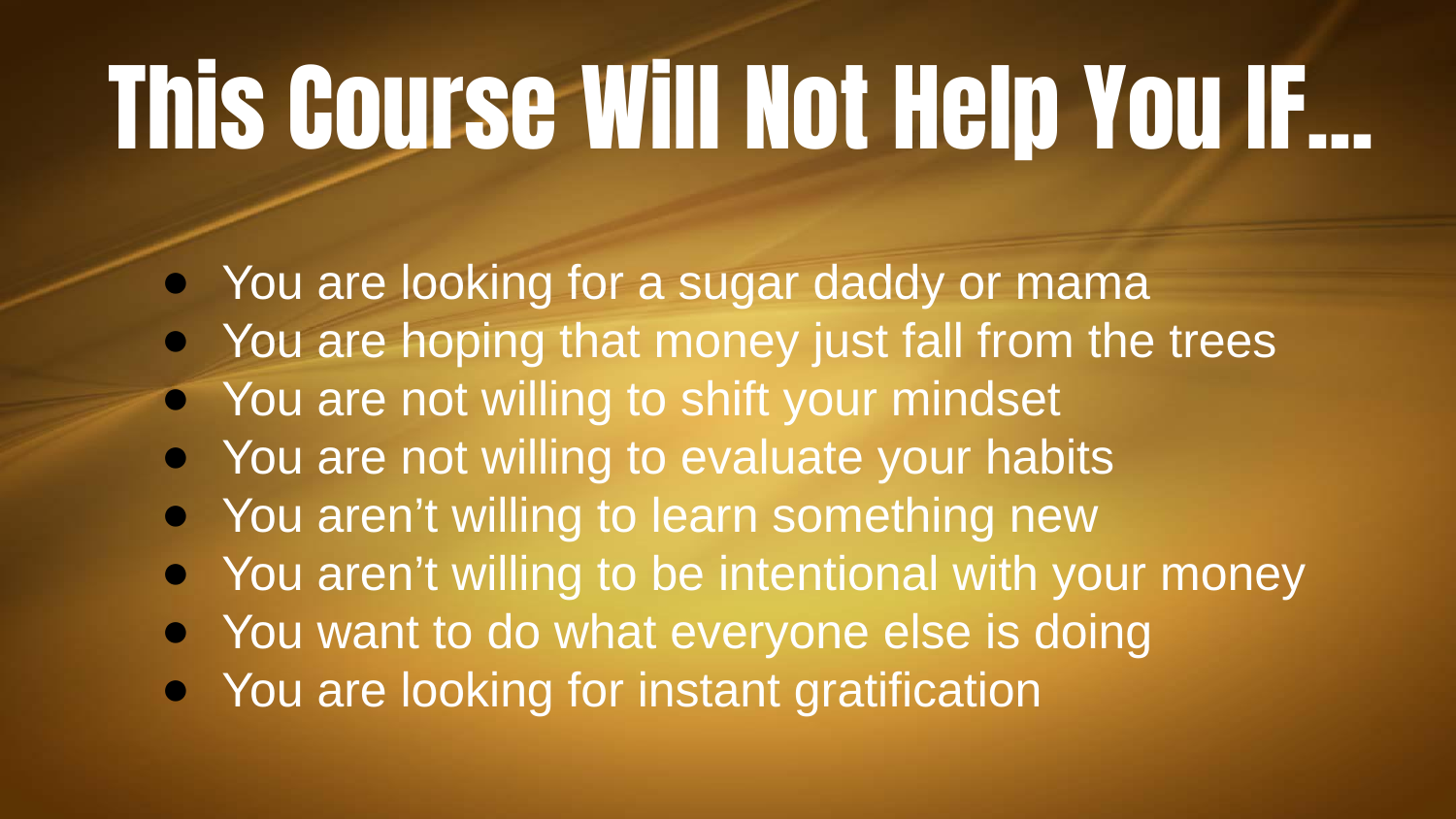

This Course Will Not Help You IF...
You are looking for a sugar daddy or mama
You are hoping that money just fall from the trees
You are not willing to shift your mindset
You are not willing to evaluate your habits
You aren’t willing to learn something new
You aren’t willing to be intentional with your money
You want to do what everyone else is doing
You are looking for instant gratification